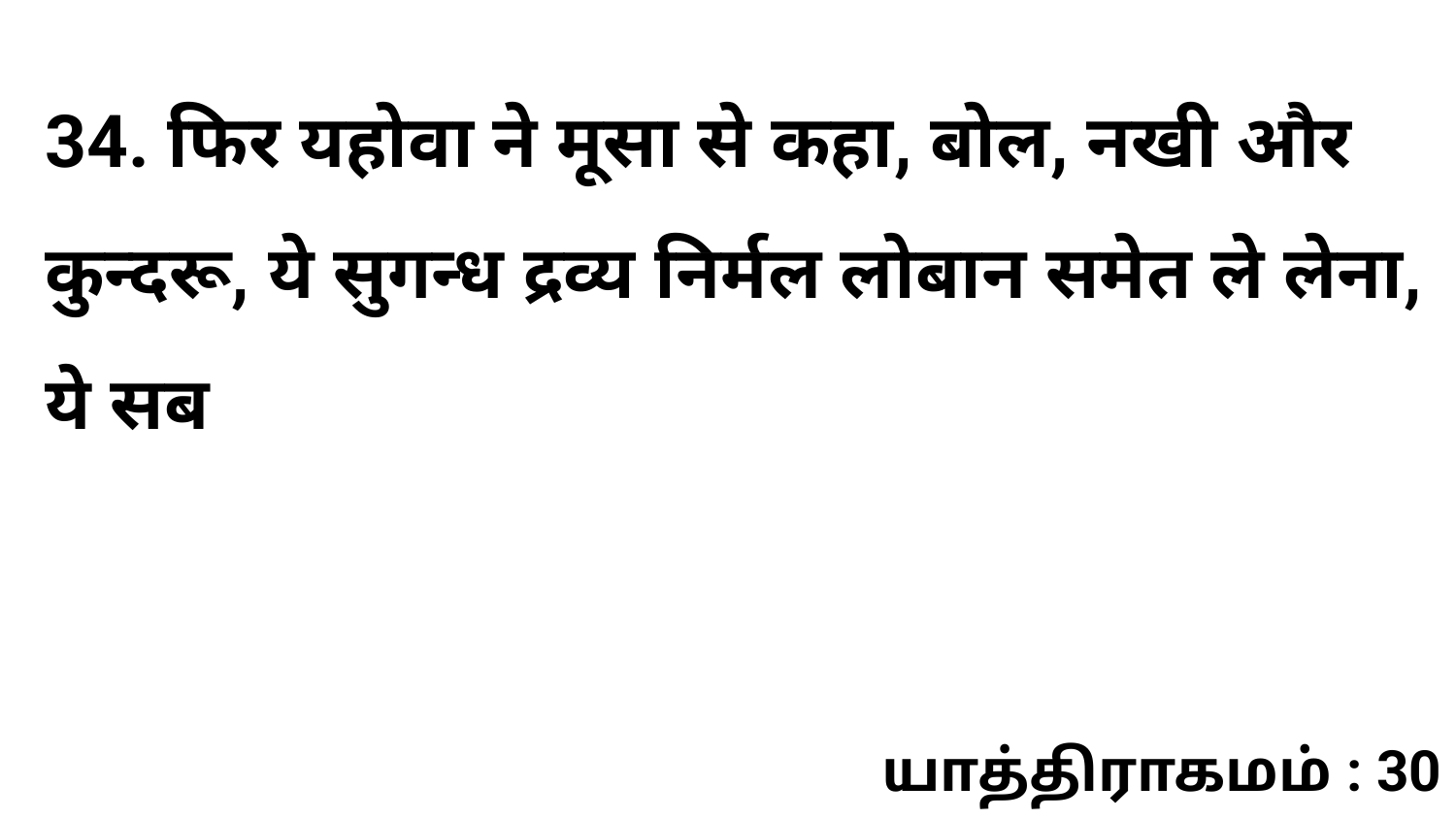

34. फिर यहोवा ने मूसा से कहा, बोल, नखी और कुन्दरू, ये सुगन्ध द्रव्य निर्मल लोबान समेत ले लेना, ये सब
யாத்திராகமம் : 30